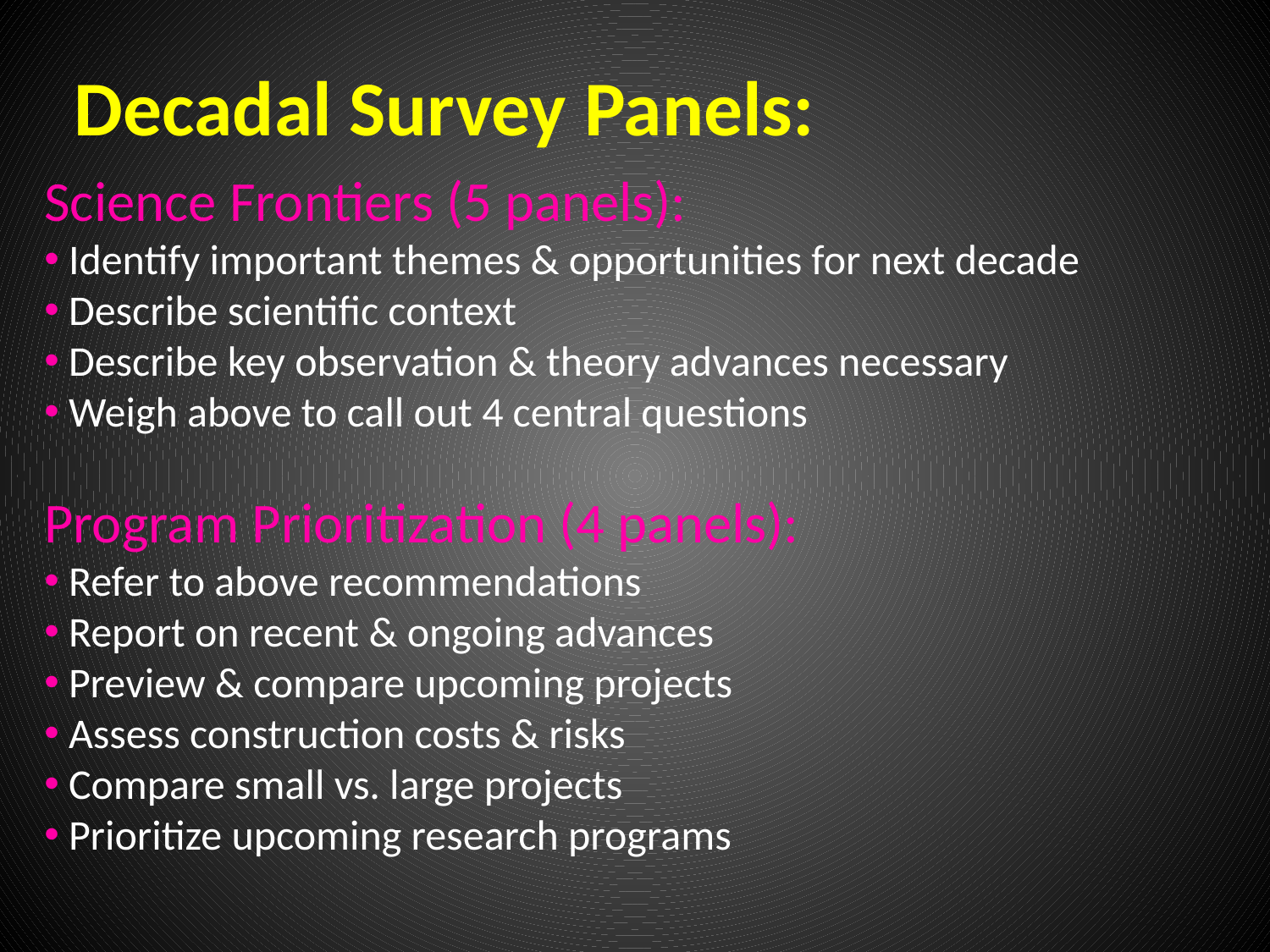

Decadal Survey Panels:
Science Frontiers (5 panels):
 Identify important themes & opportunities for next decade
 Describe scientific context
 Describe key observation & theory advances necessary
 Weigh above to call out 4 central questions

Program Prioritization (4 panels):
 Refer to above recommendations
 Report on recent & ongoing advances
 Preview & compare upcoming projects
 Assess construction costs & risks
 Compare small vs. large projects
 Prioritize upcoming research programs